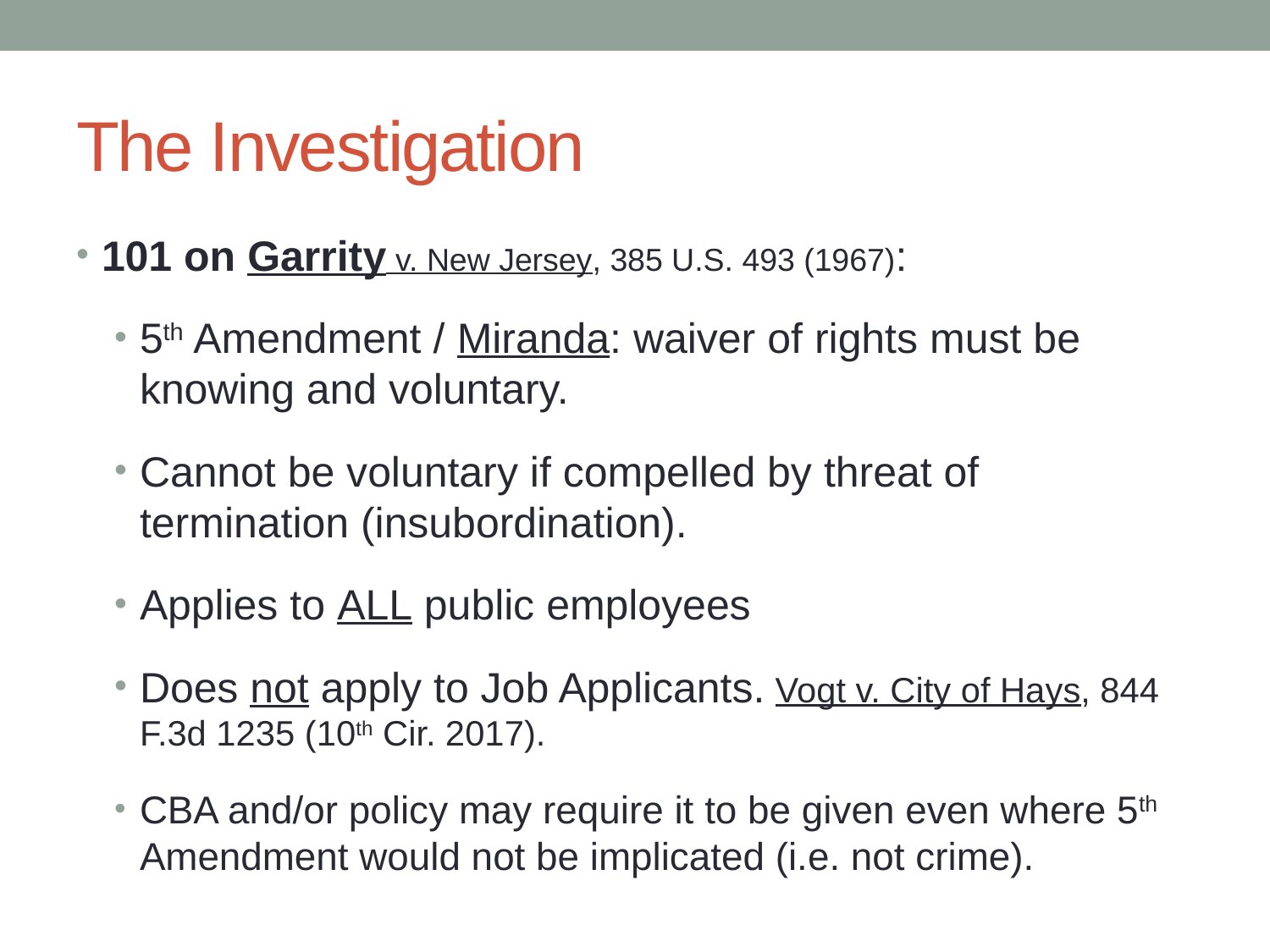

# The Investigation
101 on Garrity v. New Jersey, 385 U.S. 493 (1967):
5th Amendment / Miranda: waiver of rights must be knowing and voluntary.
Cannot be voluntary if compelled by threat of termination (insubordination).
Applies to ALL public employees
Does not apply to Job Applicants. Vogt v. City of Hays, 844 F.3d 1235 (10th Cir. 2017).
CBA and/or policy may require it to be given even where 5th Amendment would not be implicated (i.e. not crime).